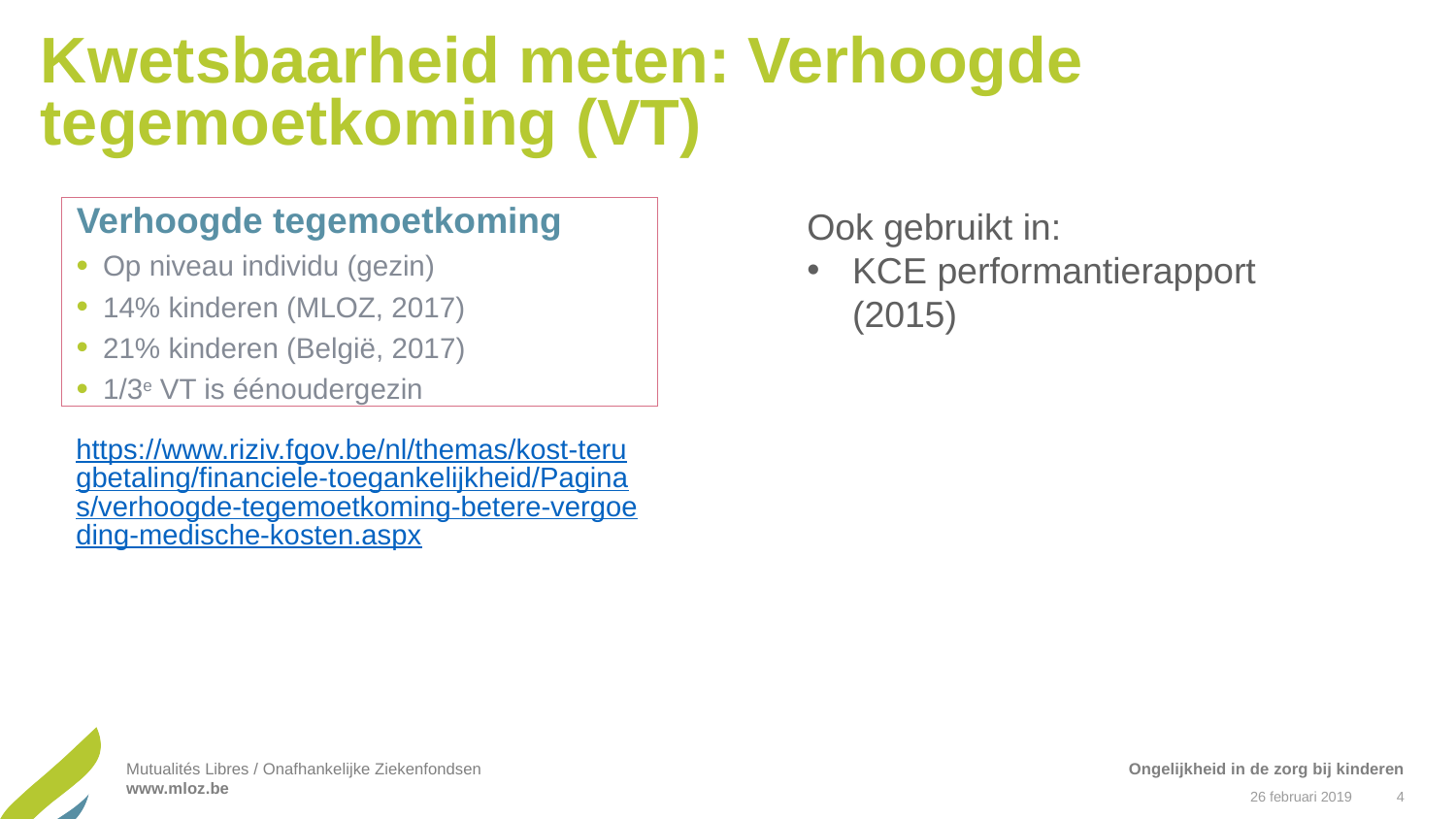

# Kwetsbaarheid meten: Verhoogde tegemoetkoming (VT)
Ook gebruikt in:
KCE performantierapport (2015)

Verhoogde tegemoetkoming
Op niveau individu (gezin)
14% kinderen (MLOZ, 2017)
21% kinderen (België, 2017)
1/3e VT is éénoudergezin
https://www.riziv.fgov.be/nl/themas/kost-terugbetaling/financiele-toegankelijkheid/Paginas/verhoogde-tegemoetkoming-betere-vergoeding-medische-kosten.aspx
Ongelijkheid in de zorg bij kinderen
26 februari 2019
4